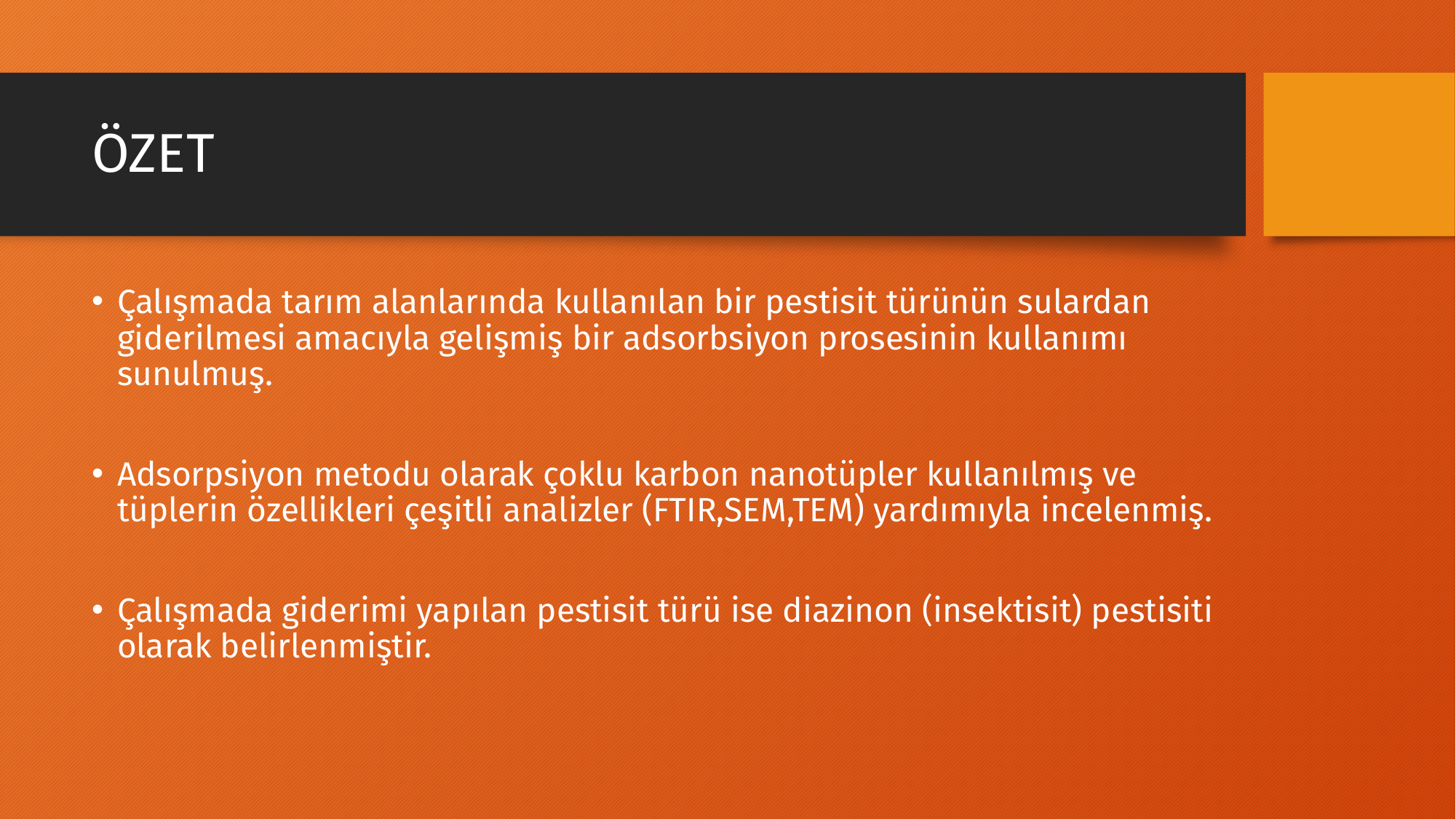

# ÖZET
Çalışmada tarım alanlarında kullanılan bir pestisit türünün sulardan giderilmesi amacıyla gelişmiş bir adsorbsiyon prosesinin kullanımı sunulmuş.

Adsorpsiyon metodu olarak çoklu karbon nanotüpler kullanılmış ve tüplerin özellikleri çeşitli analizler (FTIR,SEM,TEM) yardımıyla incelenmiş.

Çalışmada giderimi yapılan pestisit türü ise diazinon (insektisit) pestisiti olarak belirlenmiştir.